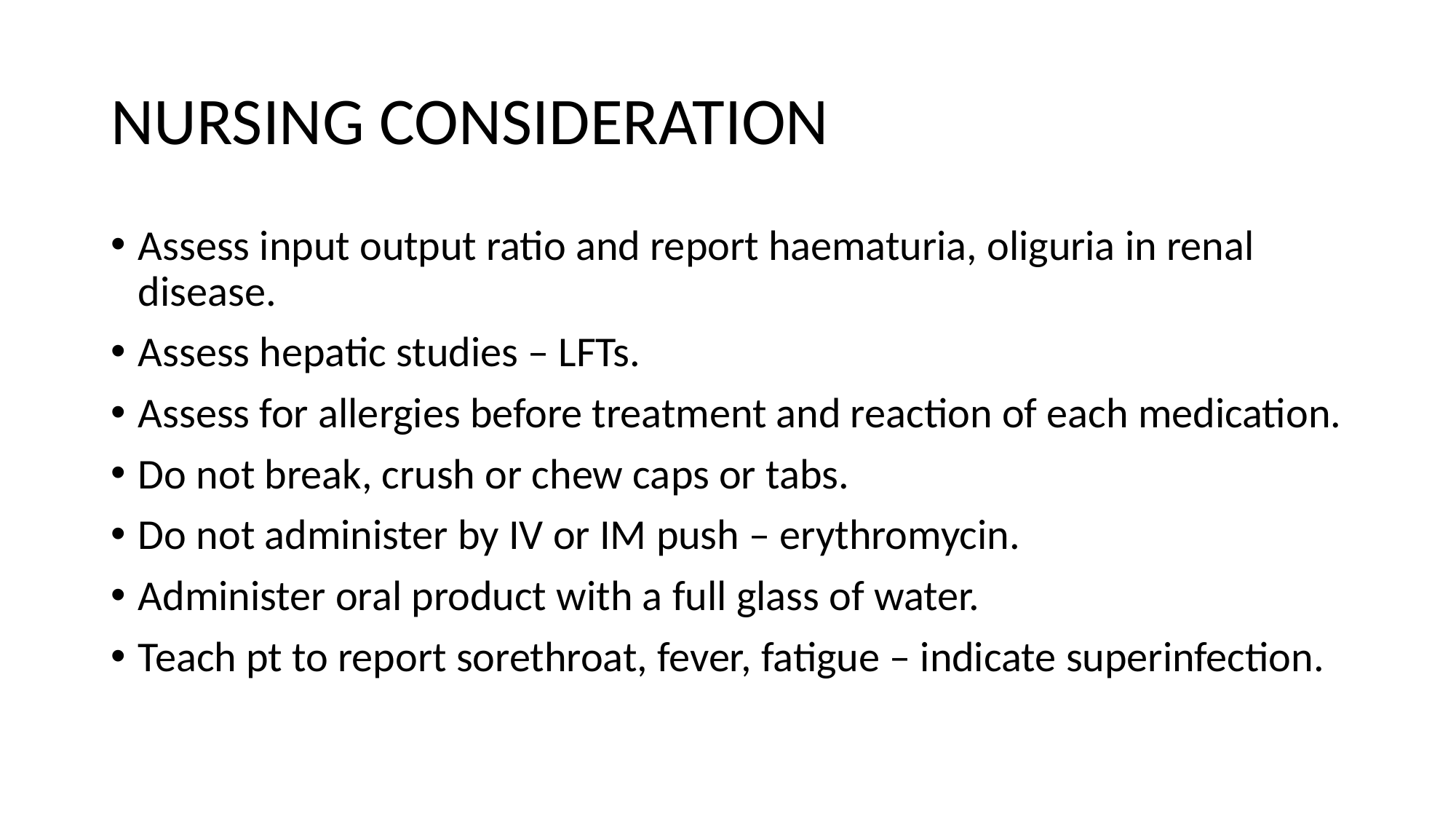

# NURSING CONSIDERATION
Assess input output ratio and report haematuria, oliguria in renal disease.
Assess hepatic studies – LFTs.
Assess for allergies before treatment and reaction of each medication.
Do not break, crush or chew caps or tabs.
Do not administer by IV or IM push – erythromycin.
Administer oral product with a full glass of water.
Teach pt to report sorethroat, fever, fatigue – indicate superinfection.